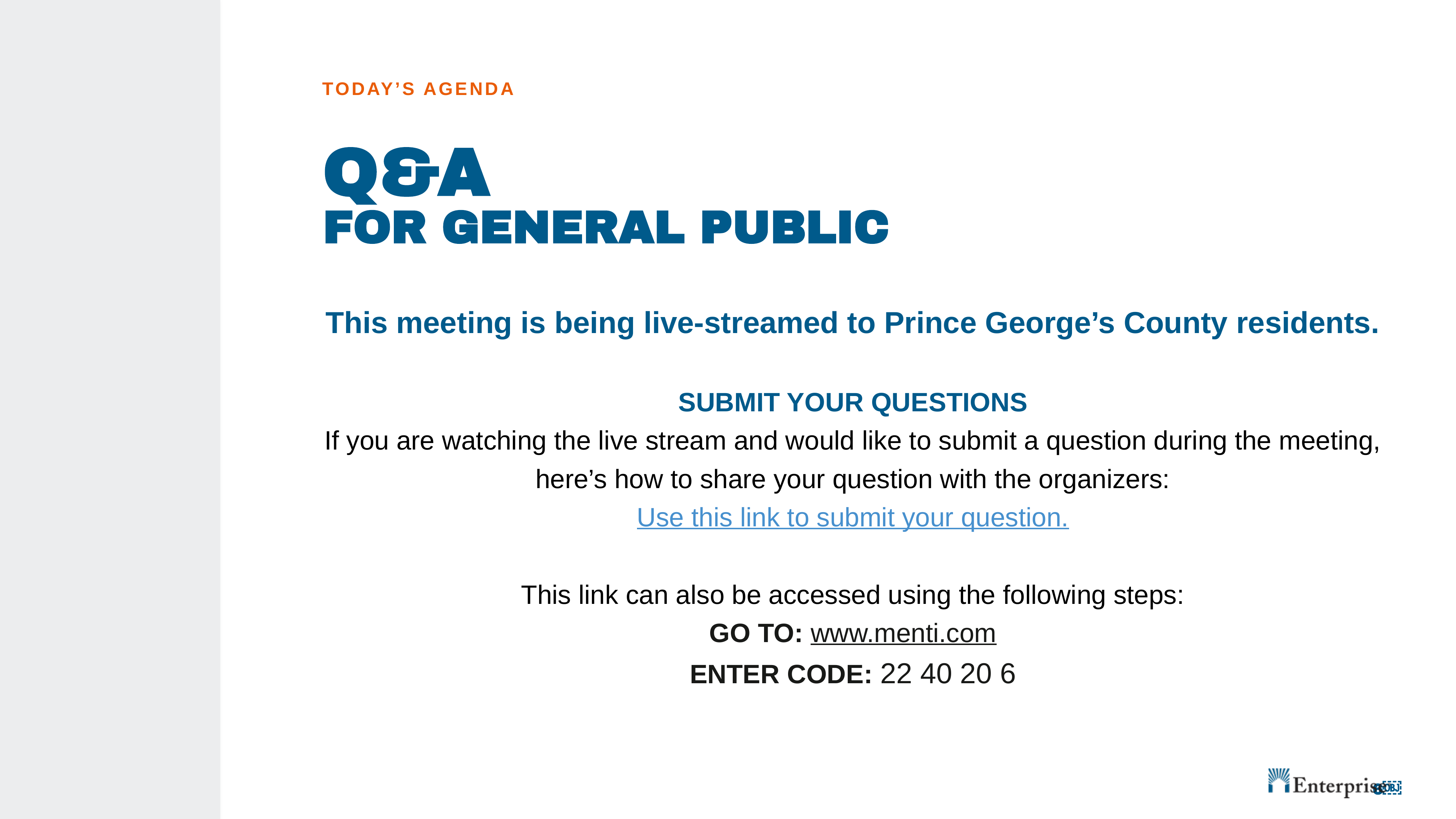

TODAY’S AGENDA
# Q&A FOR GENERAL PUBLIC
This meeting is being live-streamed to Prince George’s County residents.
SUBMIT YOUR QUESTIONS
If you are watching the live stream and would like to submit a question during the meeting, here’s how to share your question with the organizers:
Use this link to submit your question.
This link can also be accessed using the following steps:
GO TO: www.menti.com
ENTER CODE: 22 40 20 6